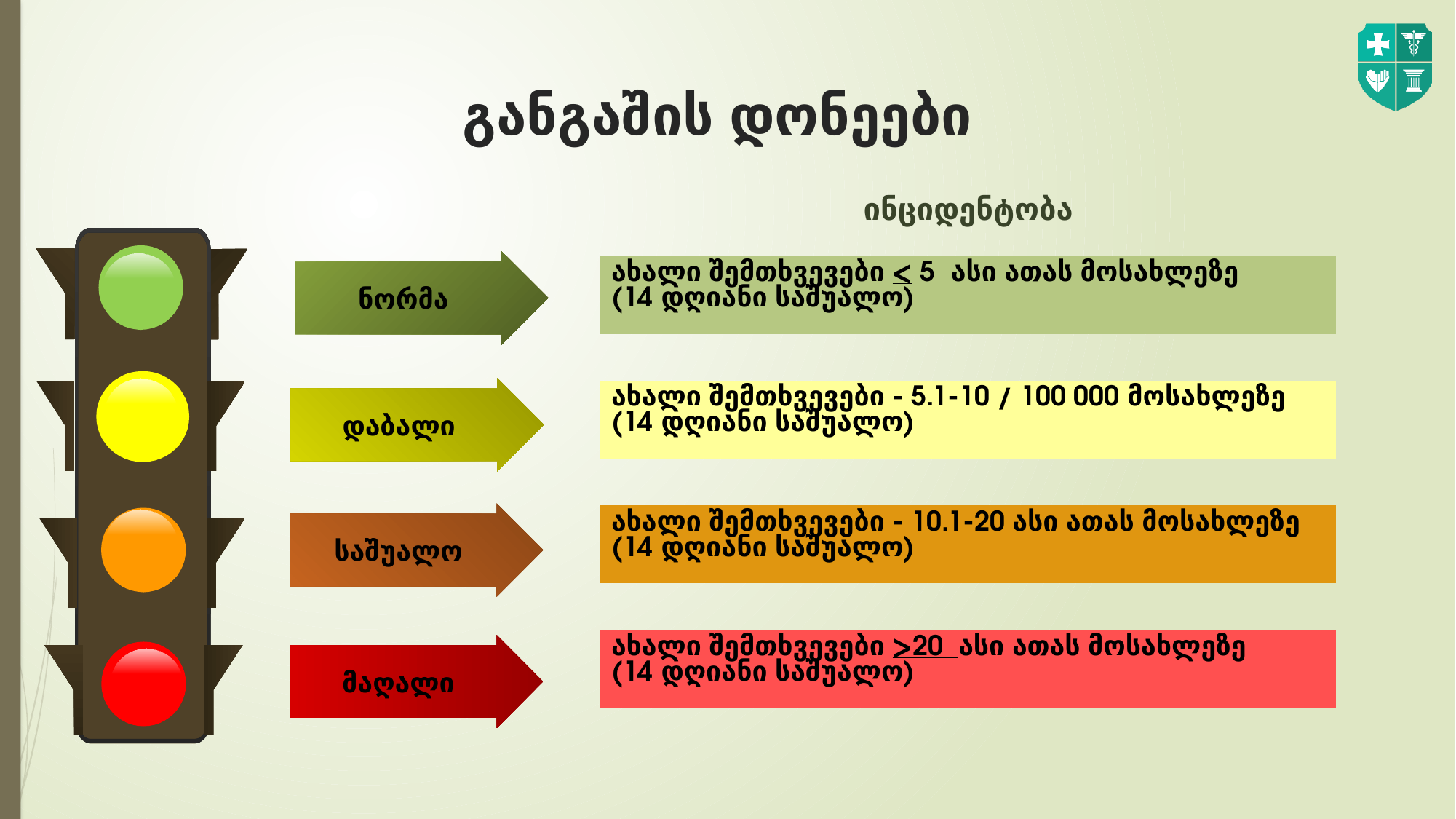

# განგაშის დონეები
| ინციდენტობა |  |
| --- | --- |
| ახალი შემთხვევები < 5 ასი ათას მოსახლეზე (14 დღიანი საშუალო) |  |
|  |  |
| ახალი შემთხვევები - 5.1-10 / 100 000 მოსახლეზე (14 დღიანი საშუალო) |  |
|  |  |
| ახალი შემთხვევები - 10.1-20 ასი ათას მოსახლეზე (14 დღიანი საშუალო) |  |
|  |  |
| ახალი შემთხვევები >20 ასი ათას მოსახლეზე (14 დღიანი საშუალო) |  |

ნორმა
დაბალი
საშუალო
მაღალი